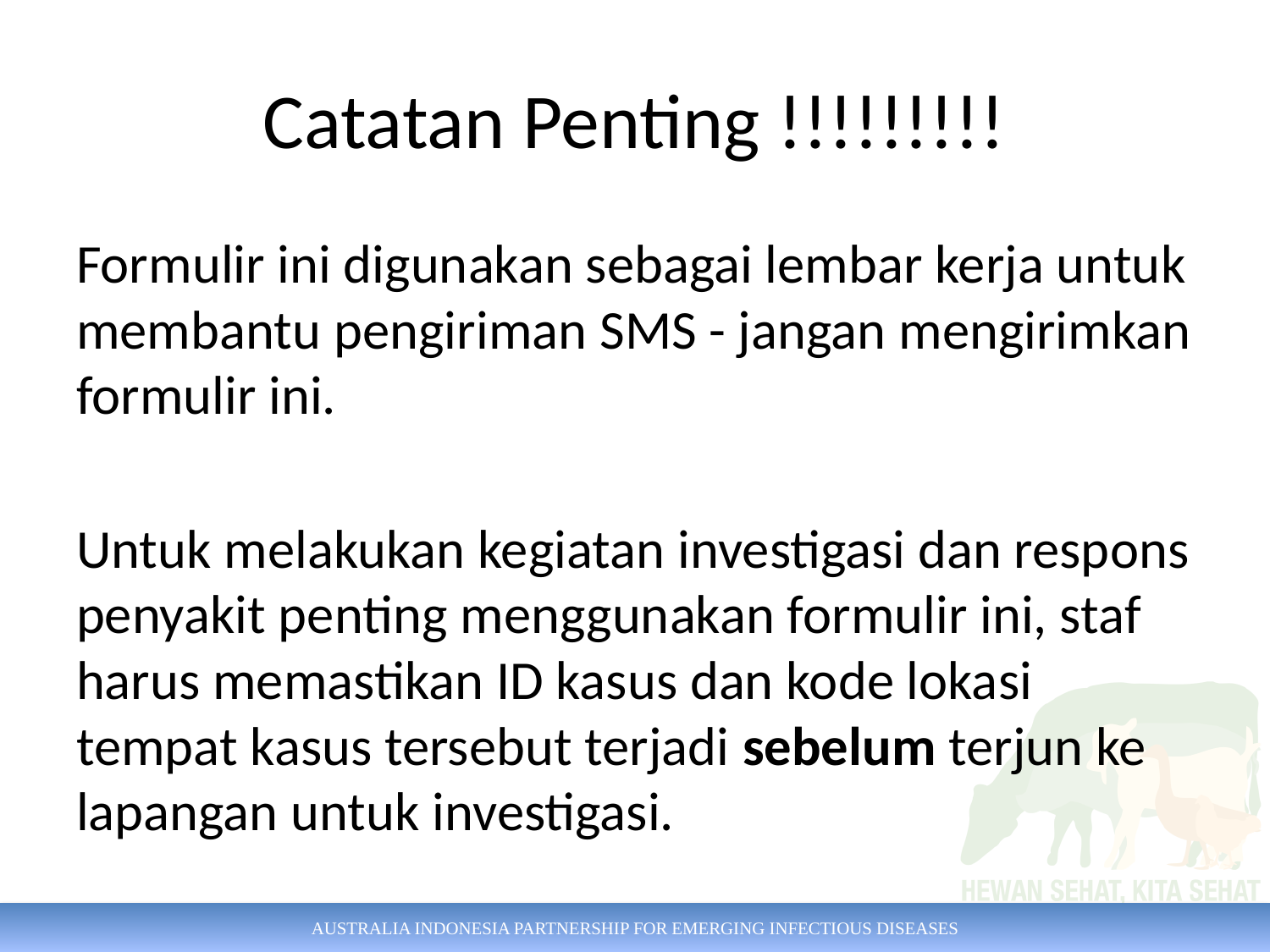

# Catatan Penting !!!!!!!!!
Formulir ini digunakan sebagai lembar kerja untuk membantu pengiriman SMS - jangan mengirimkan formulir ini.

Untuk melakukan kegiatan investigasi dan respons penyakit penting menggunakan formulir ini, staf harus memastikan ID kasus dan kode lokasi tempat kasus tersebut terjadi sebelum terjun ke lapangan untuk investigasi.